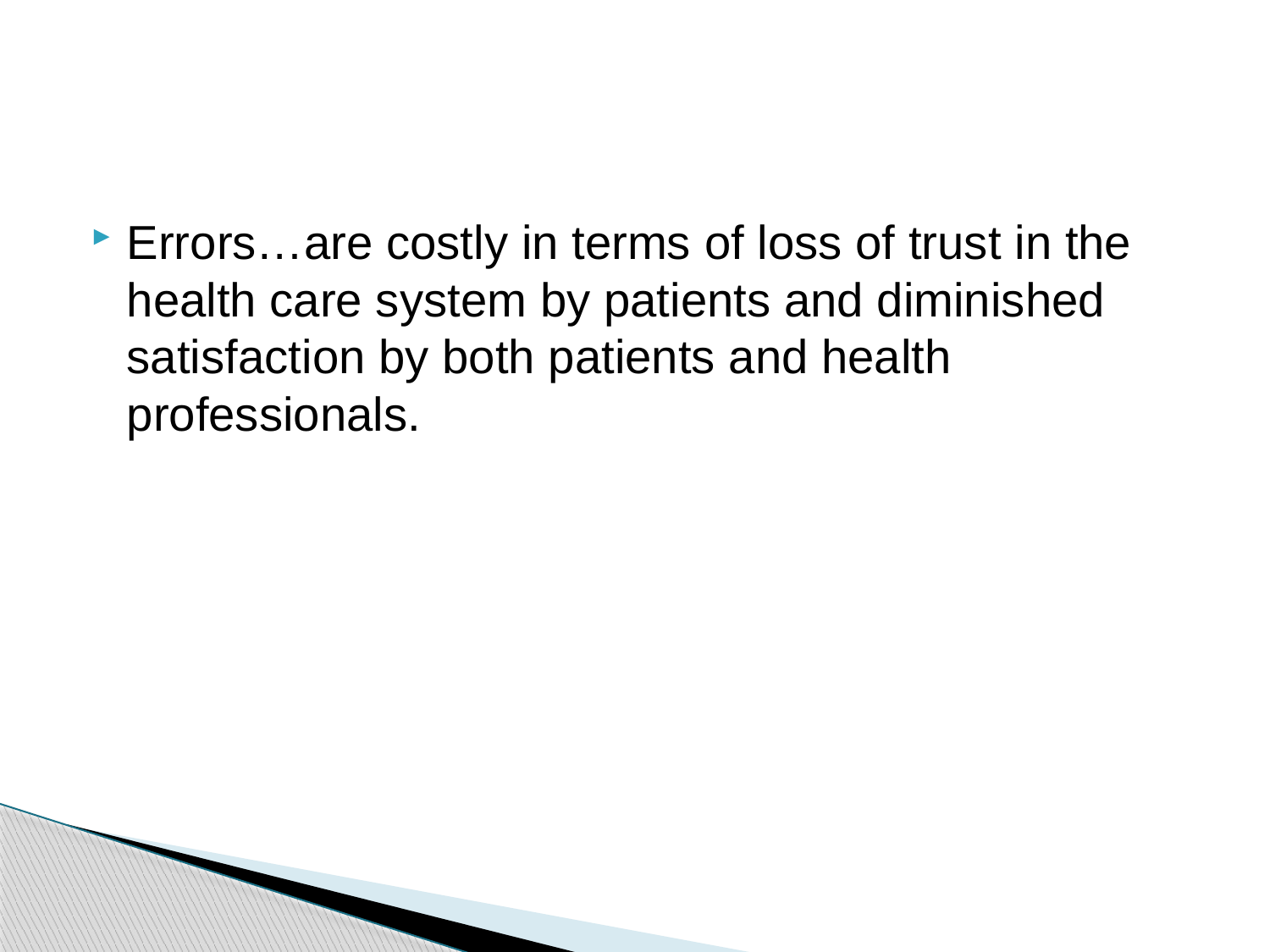

Errors…are costly in terms of loss of trust in the health care system by patients and diminished satisfaction by both patients and health professionals.